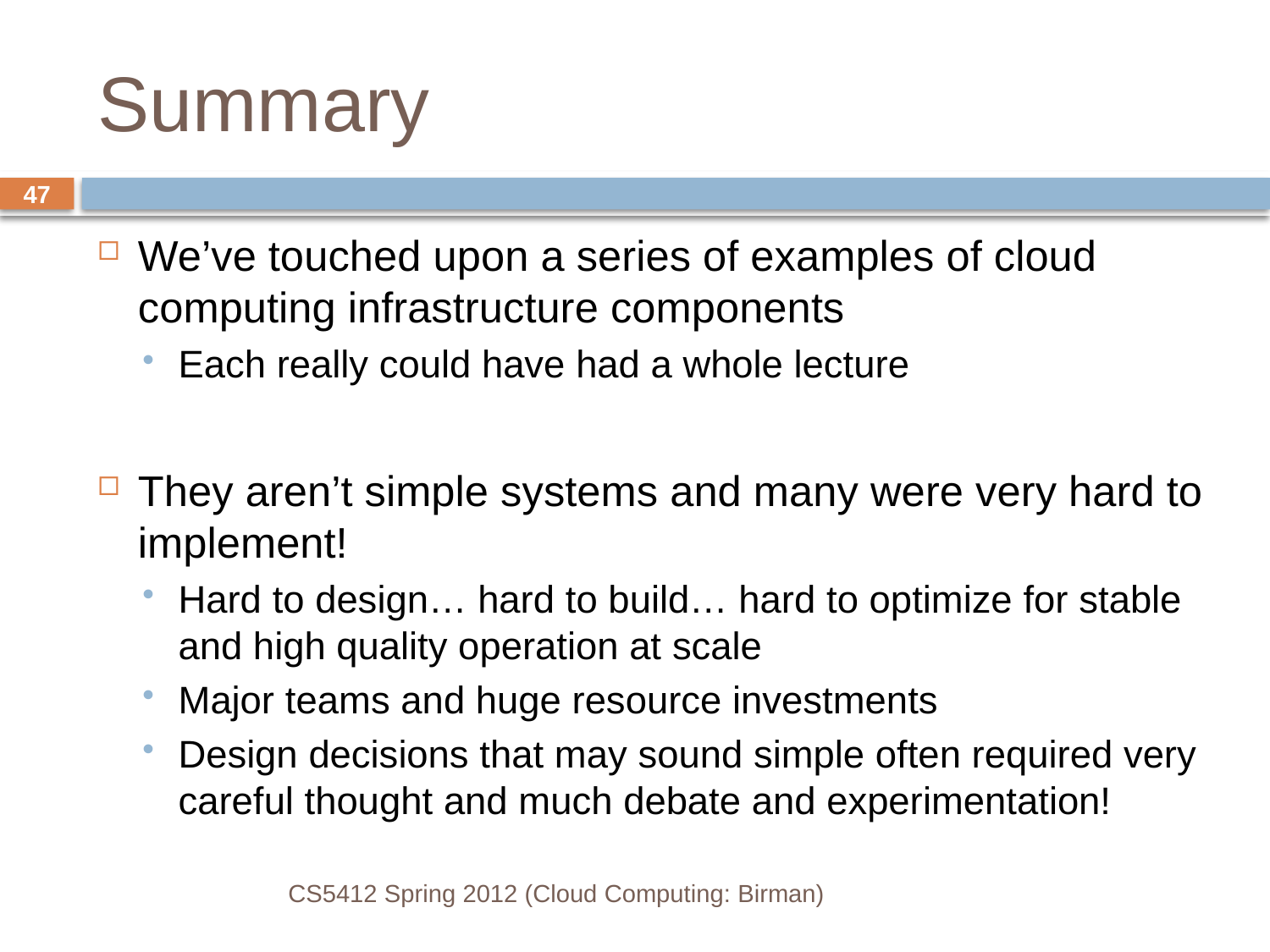

# Summary
47
We’ve touched upon a series of examples of cloud computing infrastructure components
Each really could have had a whole lecture

They aren’t simple systems and many were very hard to implement!
Hard to design… hard to build… hard to optimize for stable and high quality operation at scale
Major teams and huge resource investments
Design decisions that may sound simple often required very careful thought and much debate and experimentation!
CS5412 Spring 2012 (Cloud Computing: Birman)